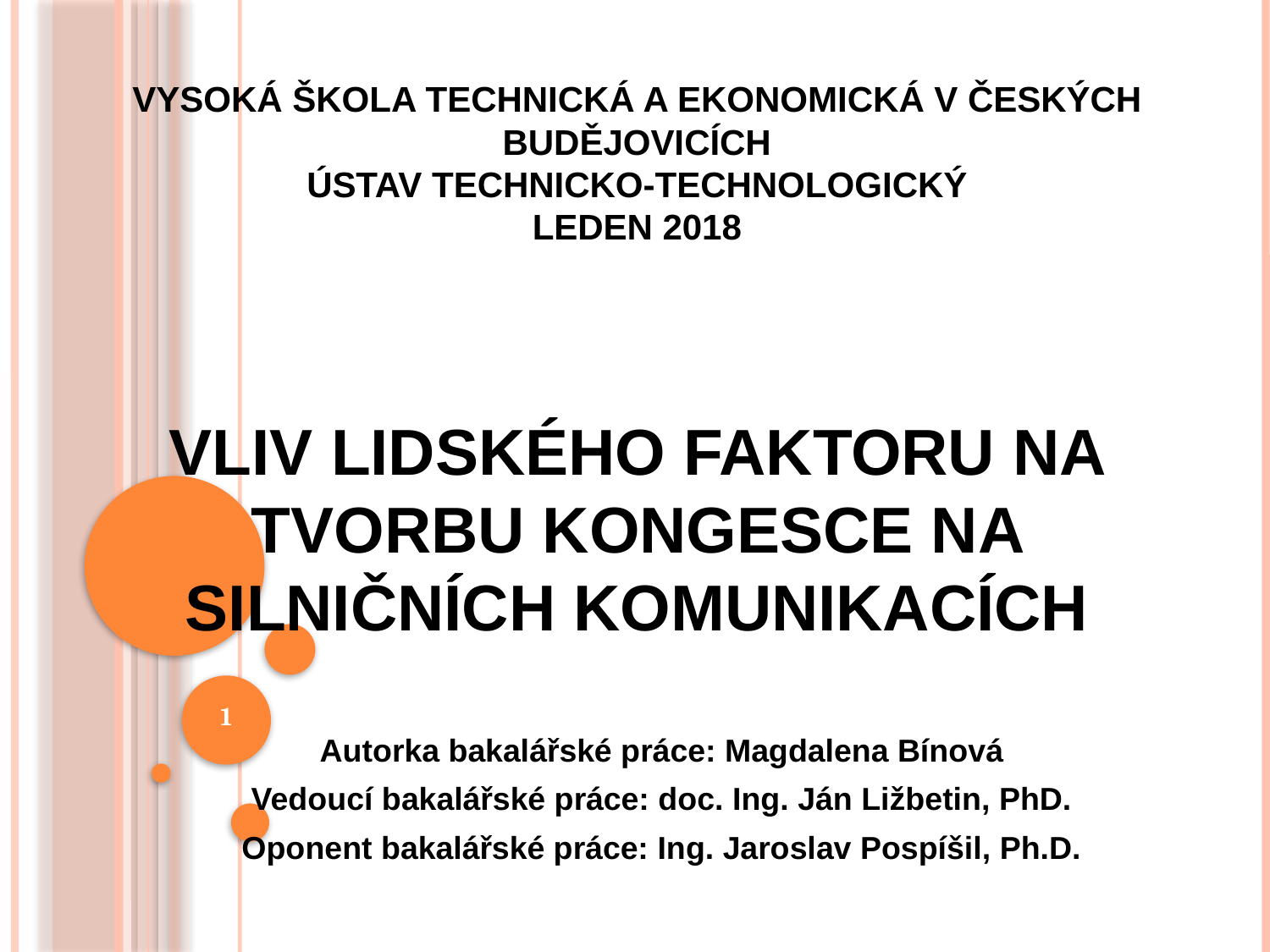

# Vysoká škola technická a ekonomická v Českých Budějovicích Ústav technicko-technologický leden 2018 Vliv lidského faktoru na tvorbu kongesce na silničních komunikacích
1
Autorka bakalářské práce: Magdalena Bínová
Vedoucí bakalářské práce: doc. Ing. Ján Ližbetin, PhD.
Oponent bakalářské práce: Ing. Jaroslav Pospíšil, Ph.D.